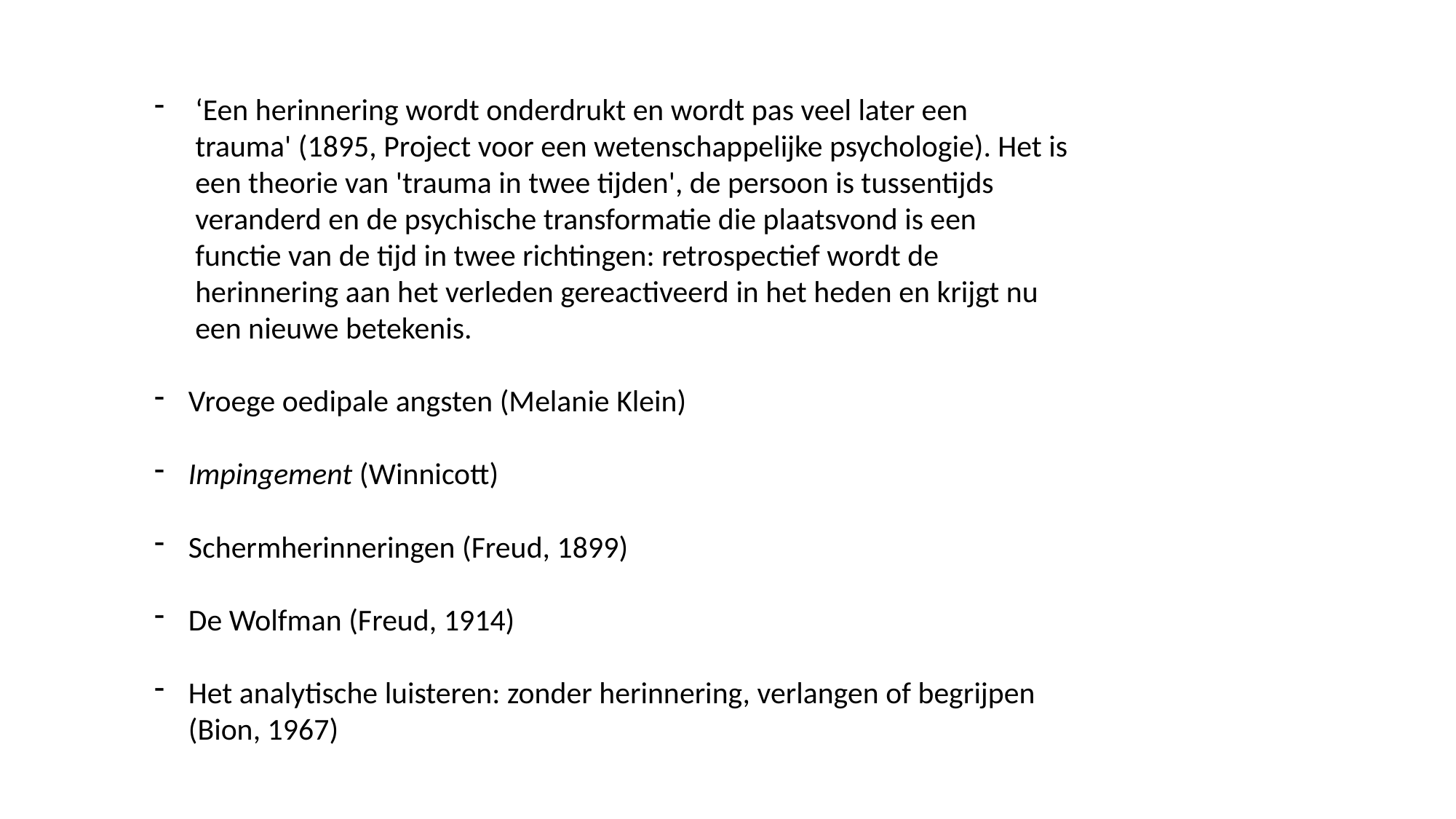

‘Een herinnering wordt onderdrukt en wordt pas veel later een trauma' (1895, Project voor een wetenschappelijke psychologie). Het is een theorie van 'trauma in twee tijden', de persoon is tussentijds veranderd en de psychische transformatie die plaatsvond is een functie van de tijd in twee richtingen: retrospectief wordt de herinnering aan het verleden gereactiveerd in het heden en krijgt nu een nieuwe betekenis.

Vroege oedipale angsten (Melanie Klein)

Impingement (Winnicott)

Schermherinneringen (Freud, 1899)

De Wolfman (Freud, 1914)

Het analytische luisteren: zonder herinnering, verlangen of begrijpen (Bion, 1967)